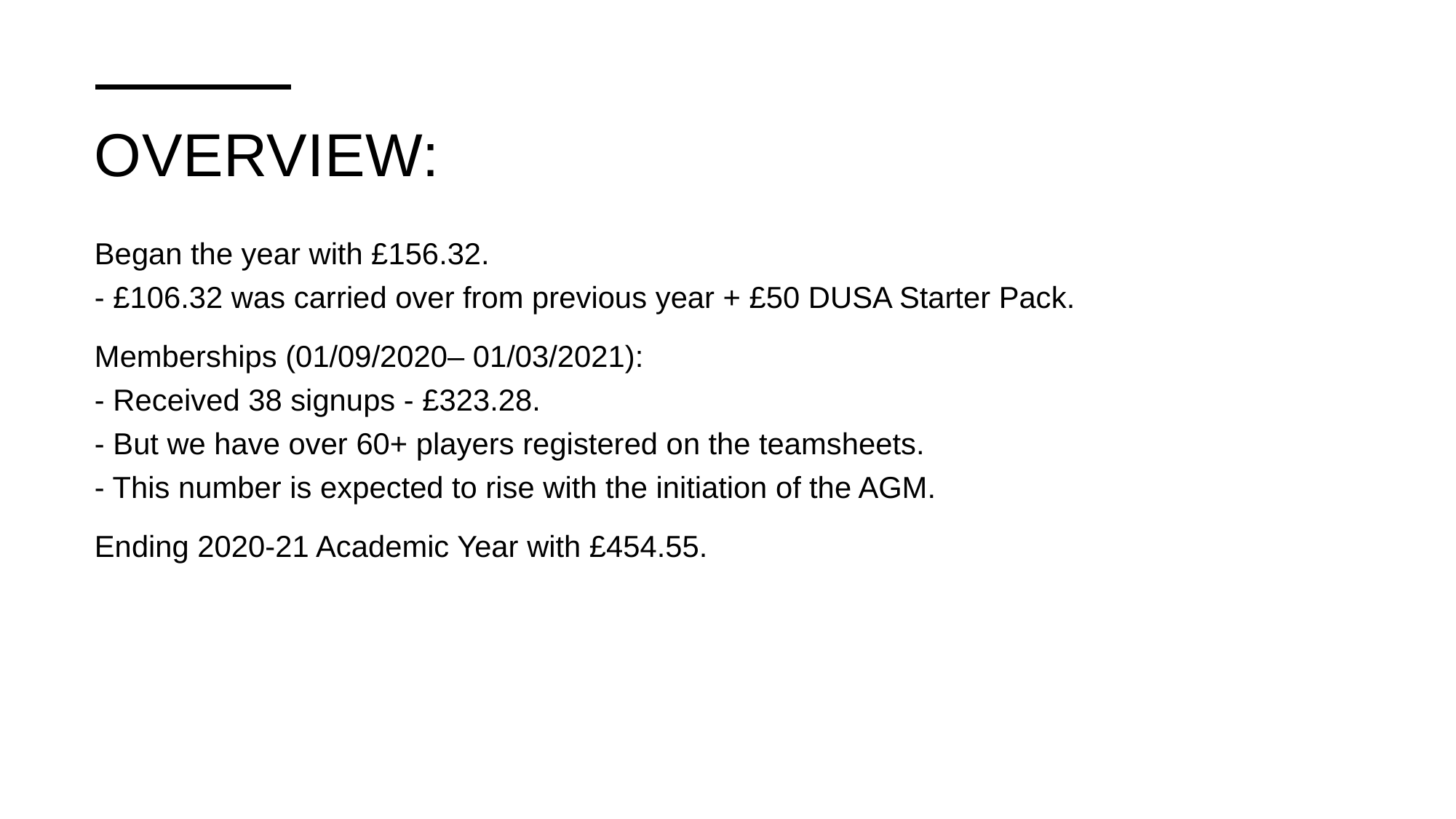

# Overview:
Began the year with £156.32.
- £106.32 was carried over from previous year + £50 DUSA Starter Pack.
Memberships (01/09/2020– 01/03/2021):
- Received 38 signups - £323.28.
- But we have over 60+ players registered on the teamsheets.
- This number is expected to rise with the initiation of the AGM.
Ending 2020-21 Academic Year with £454.55.